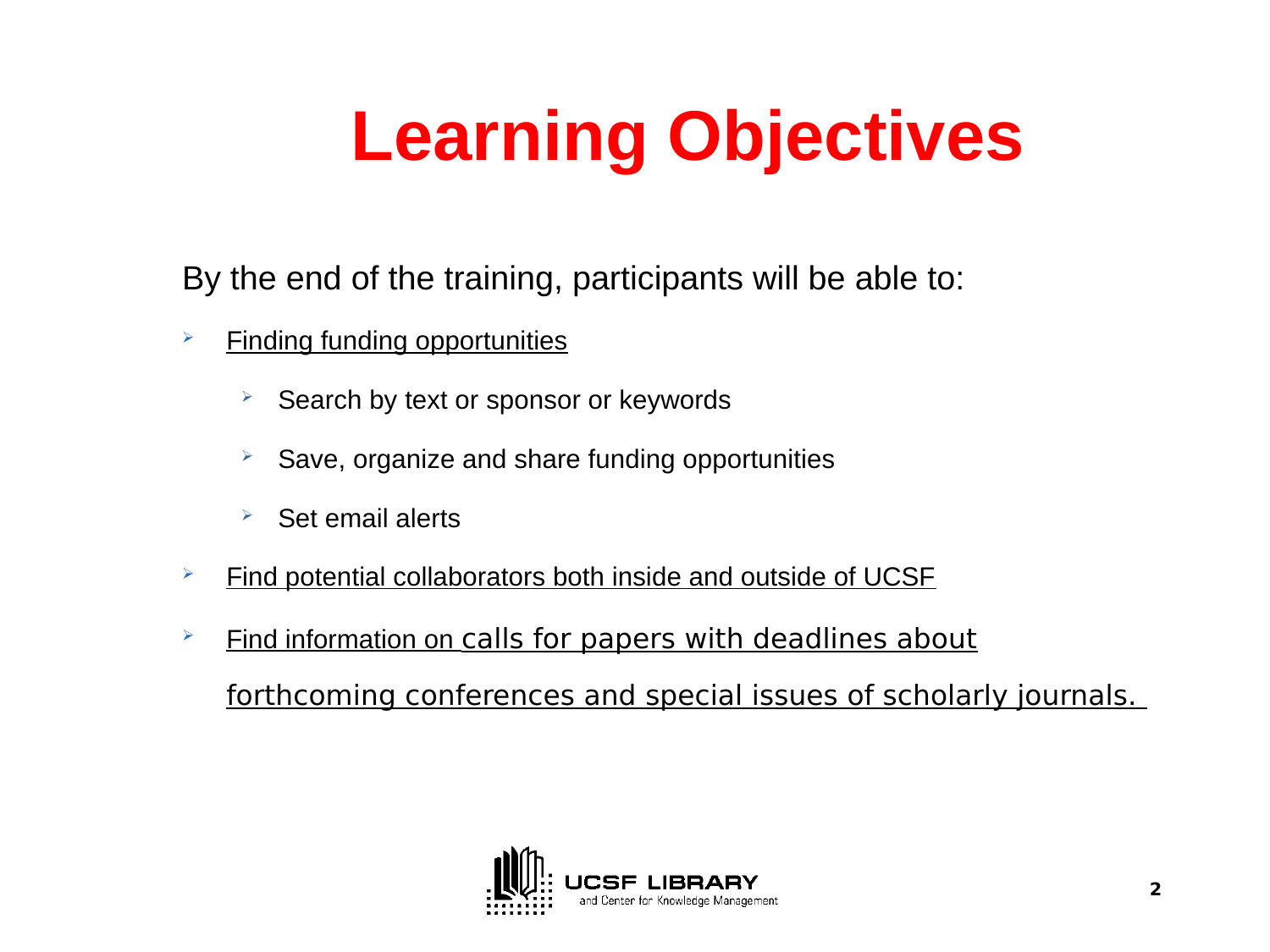

# Learning Objectives
By the end of the training, participants will be able to:
Finding funding opportunities
Search by text or sponsor or keywords
Save, organize and share funding opportunities
Set email alerts
Find potential collaborators both inside and outside of UCSF
Find information on calls for papers with deadlines about forthcoming conferences and special issues of scholarly journals.

2